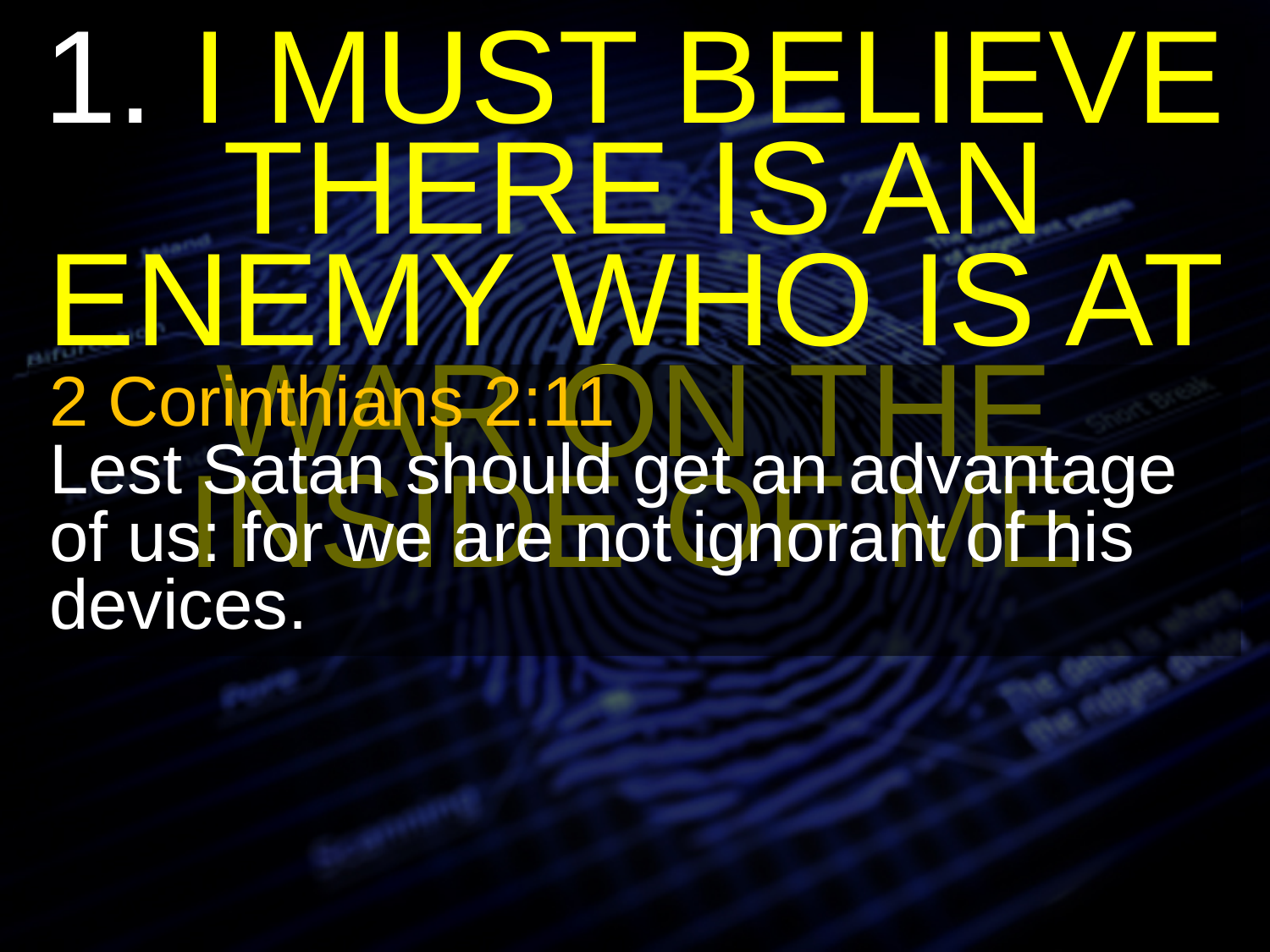

1. I MUST BELIEVE THERE IS AN ENEMY WHO IS AT WAR ON THE INSIDE OF ME

2 Corinthians 2:11
Lest Satan should get an advantage of us: for we are not ignorant of his devices.